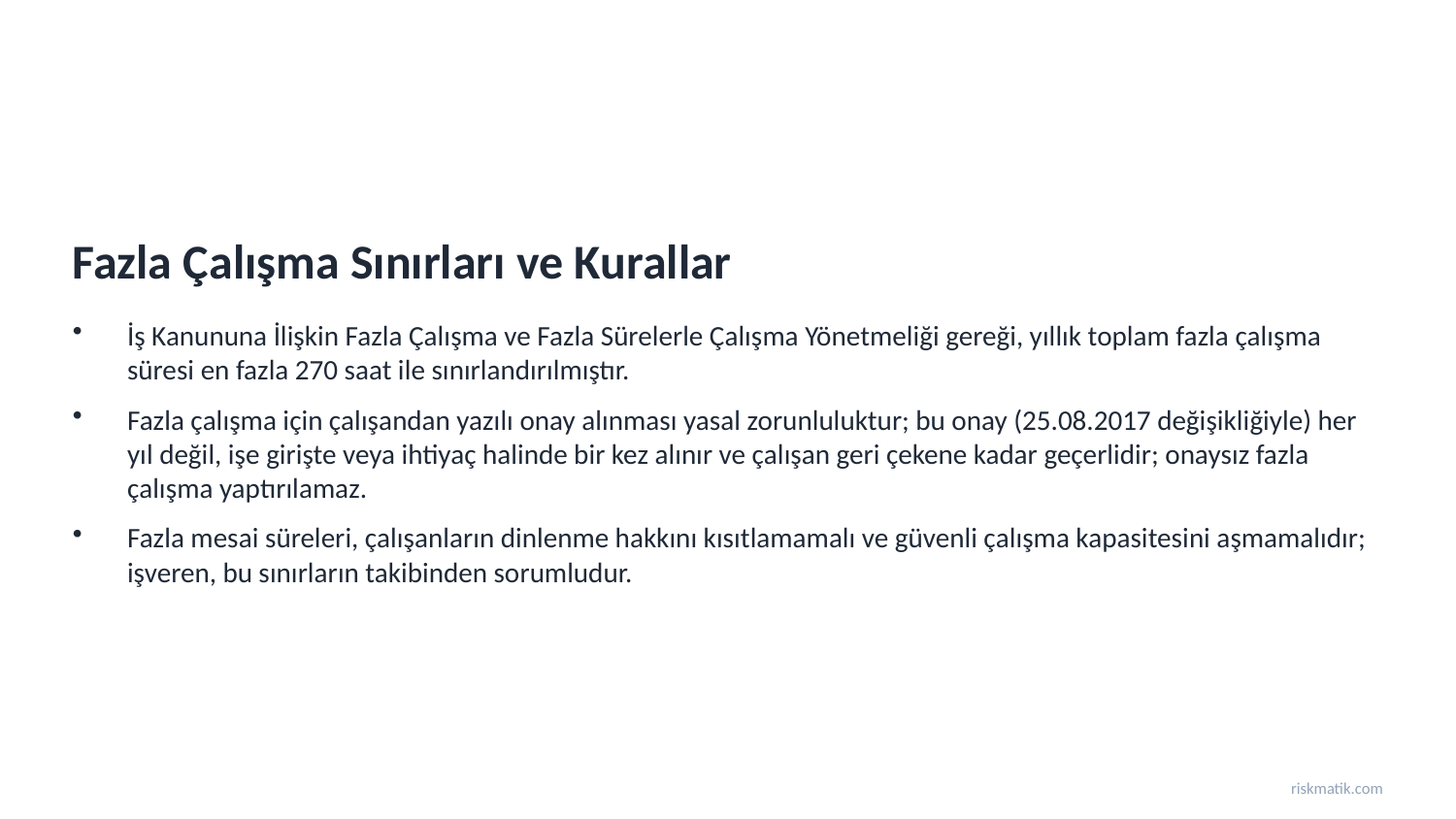

Fazla Çalışma Sınırları ve Kurallar
İş Kanununa İlişkin Fazla Çalışma ve Fazla Sürelerle Çalışma Yönetmeliği gereği, yıllık toplam fazla çalışma süresi en fazla 270 saat ile sınırlandırılmıştır.
Fazla çalışma için çalışandan yazılı onay alınması yasal zorunluluktur; bu onay (25.08.2017 değişikliğiyle) her yıl değil, işe girişte veya ihtiyaç halinde bir kez alınır ve çalışan geri çekene kadar geçerlidir; onaysız fazla çalışma yaptırılamaz.
Fazla mesai süreleri, çalışanların dinlenme hakkını kısıtlamamalı ve güvenli çalışma kapasitesini aşmamalıdır; işveren, bu sınırların takibinden sorumludur.
riskmatik.com